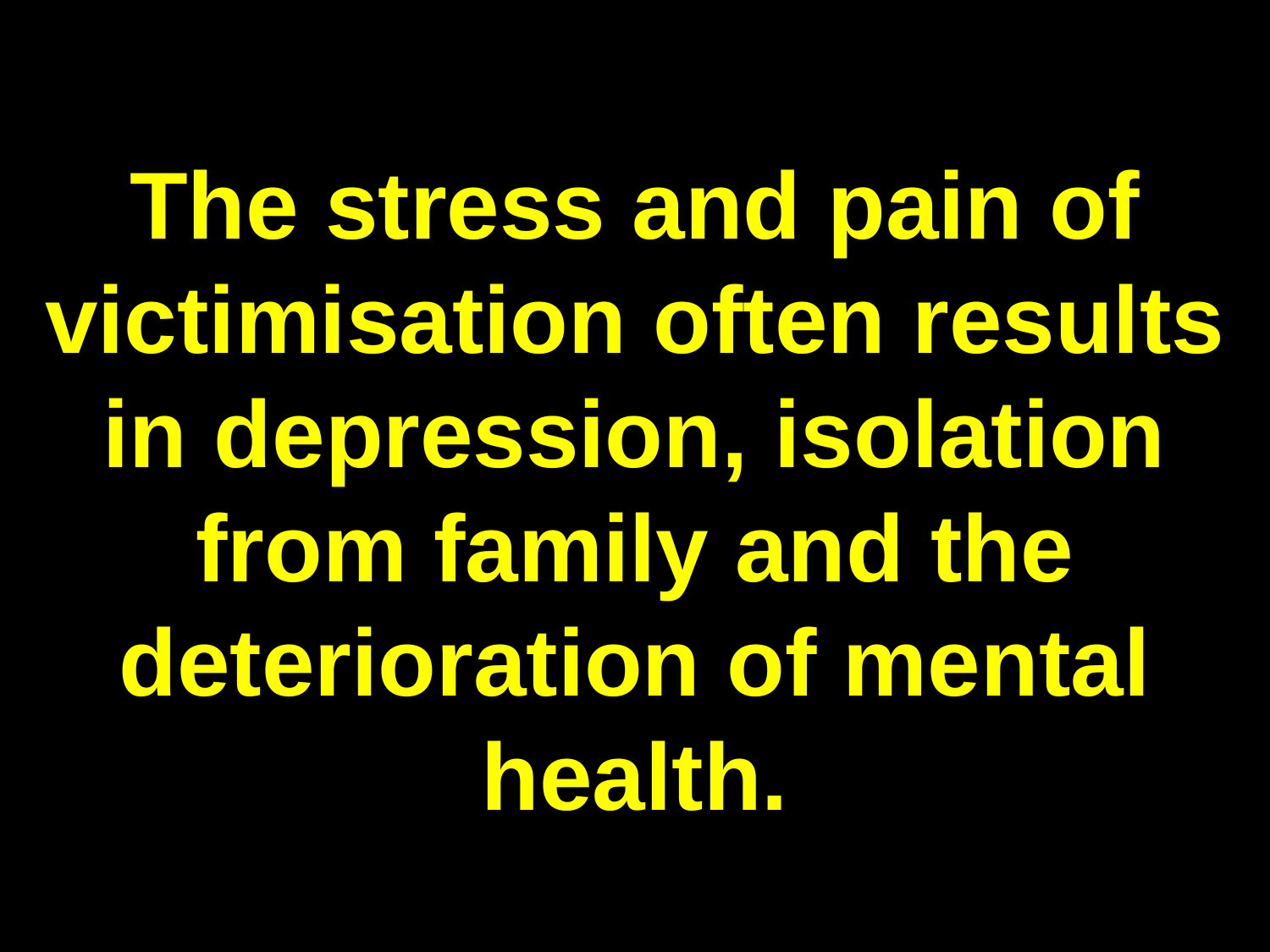

# The stress and pain of victimisation often results in depression, isolation from family and the deterioration of mental health.